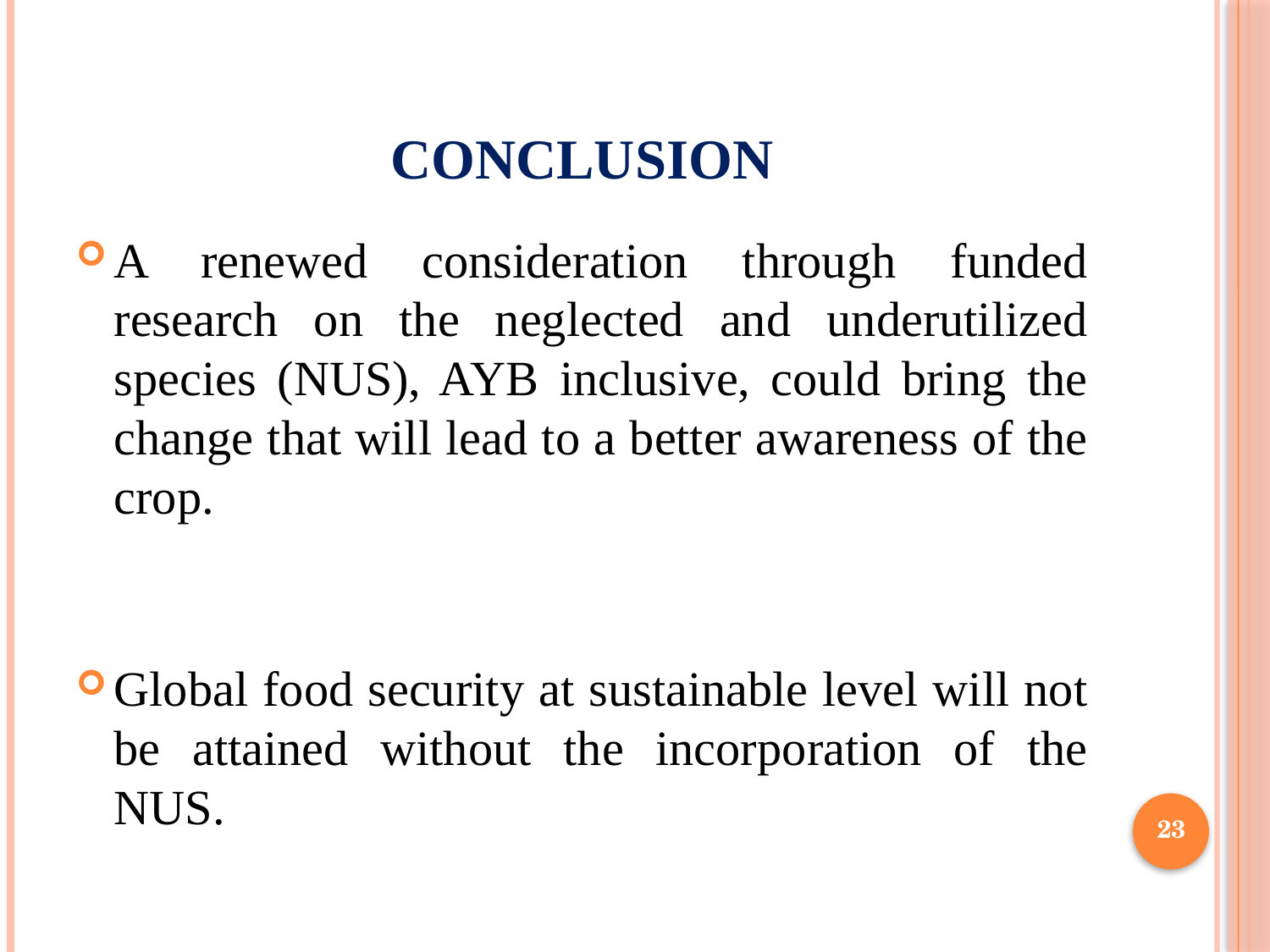

# CONCLUSION
A renewed consideration through funded research on the neglected and underutilized species (NUS), AYB inclusive, could bring the change that will lead to a better awareness of the crop.

Global food security at sustainable level will not be attained without the incorporation of the NUS.

23